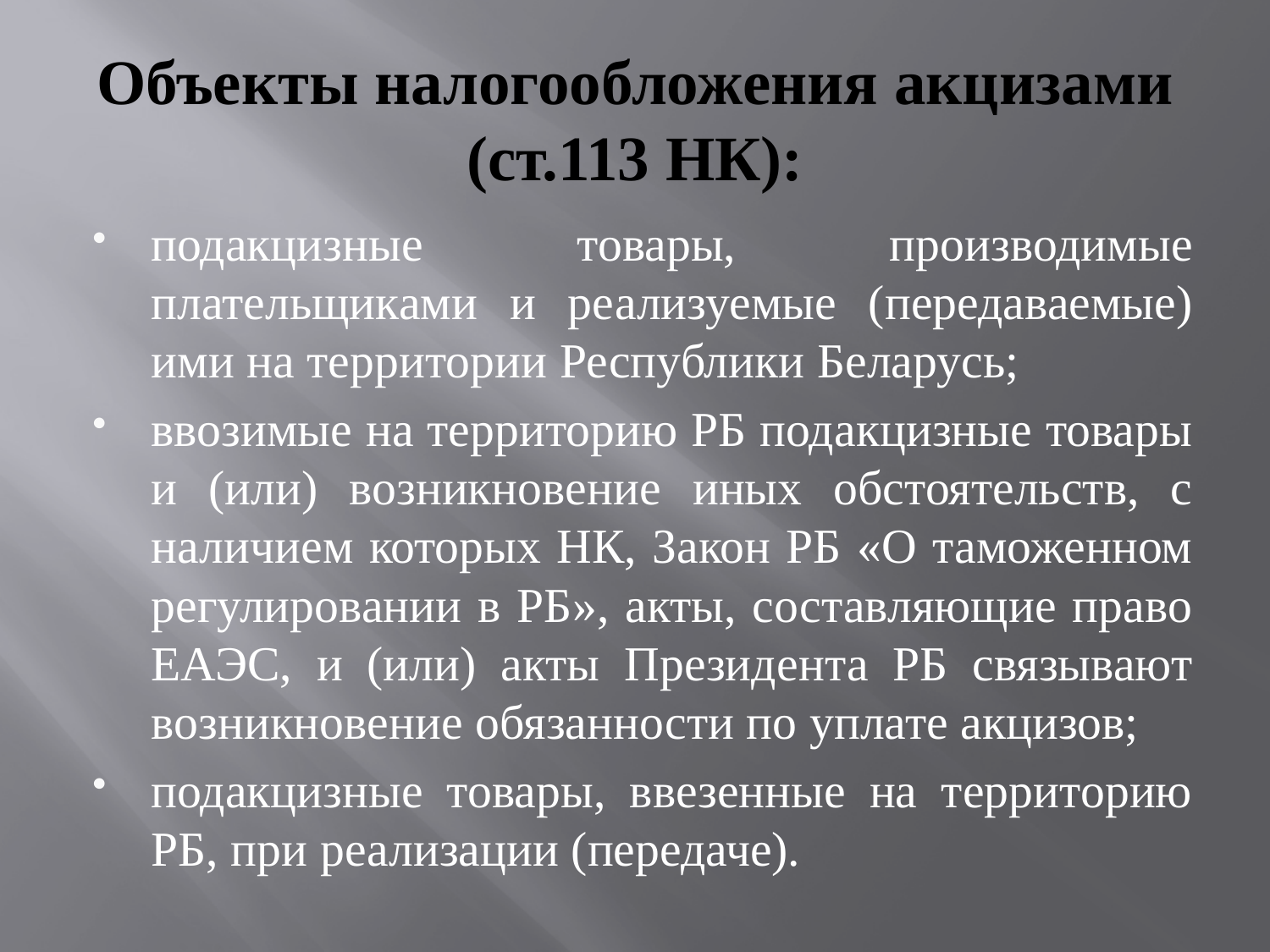

# Объекты налогообложения акцизами (ст.113 НК):
подакцизные товары, производимые плательщиками и реализуемые (передаваемые) ими на территории Республики Беларусь;
ввозимые на территорию РБ подакцизные товары и (или) возникновение иных обстоятельств, с наличием которых НК, Закон РБ «О таможенном регулировании в РБ», акты, составляющие право ЕАЭС, и (или) акты Президента РБ связывают возникновение обязанности по уплате акцизов;
подакцизные товары, ввезенные на территорию РБ, при реализации (передаче).